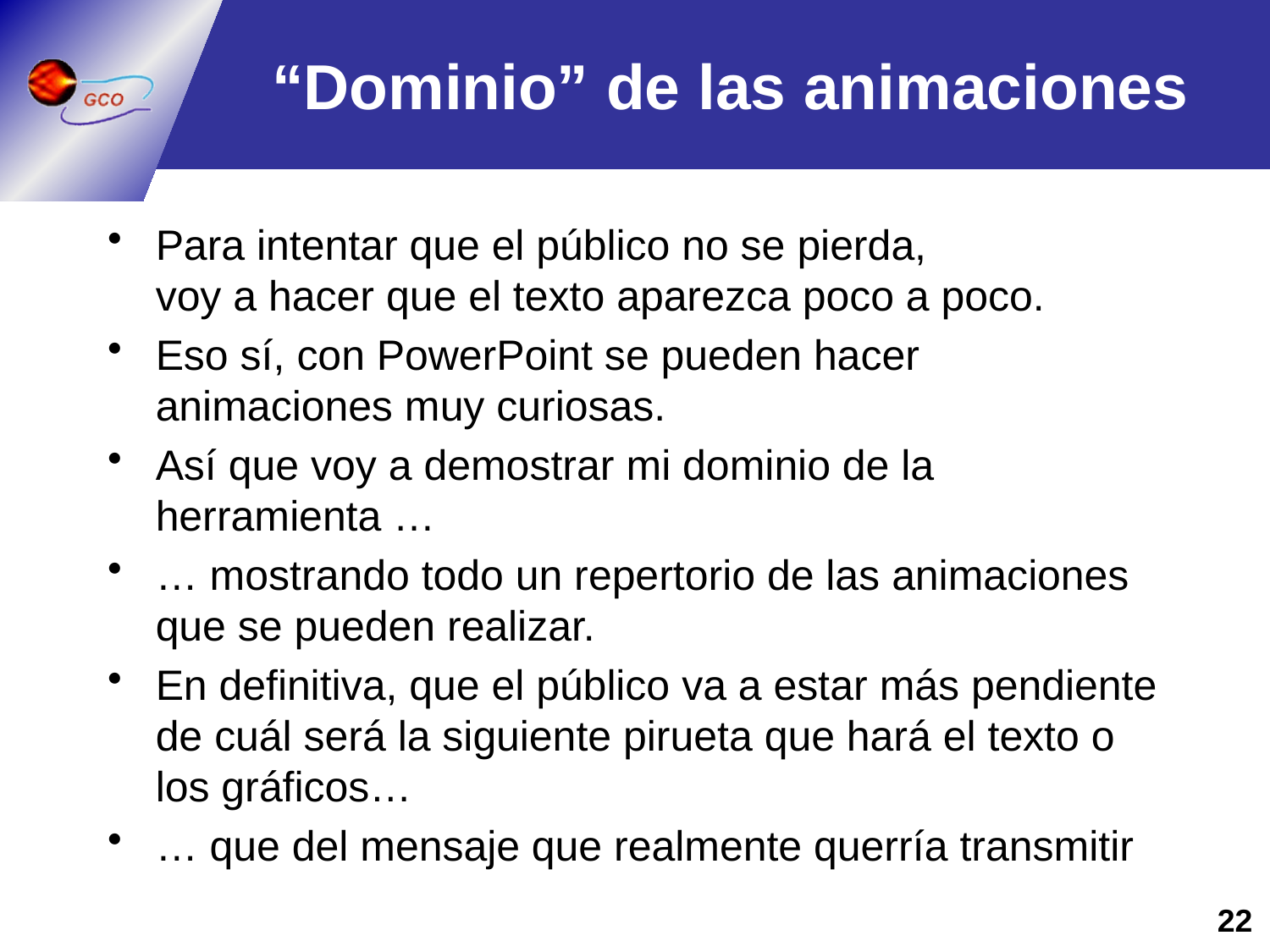

# “Dominio” de las animaciones
Para intentar que el público no se pierda,
voy a hacer que el texto aparezca poco a poco.
Eso sí, con PowerPoint se pueden hacer animaciones muy curiosas.
Así que voy a demostrar mi dominio de la herramienta …
… mostrando todo un repertorio de las animaciones que se pueden realizar.
En definitiva, que el público va a estar más pendiente de cuál será la siguiente pirueta que hará el texto o los gráficos…
… que del mensaje que realmente querría transmitir